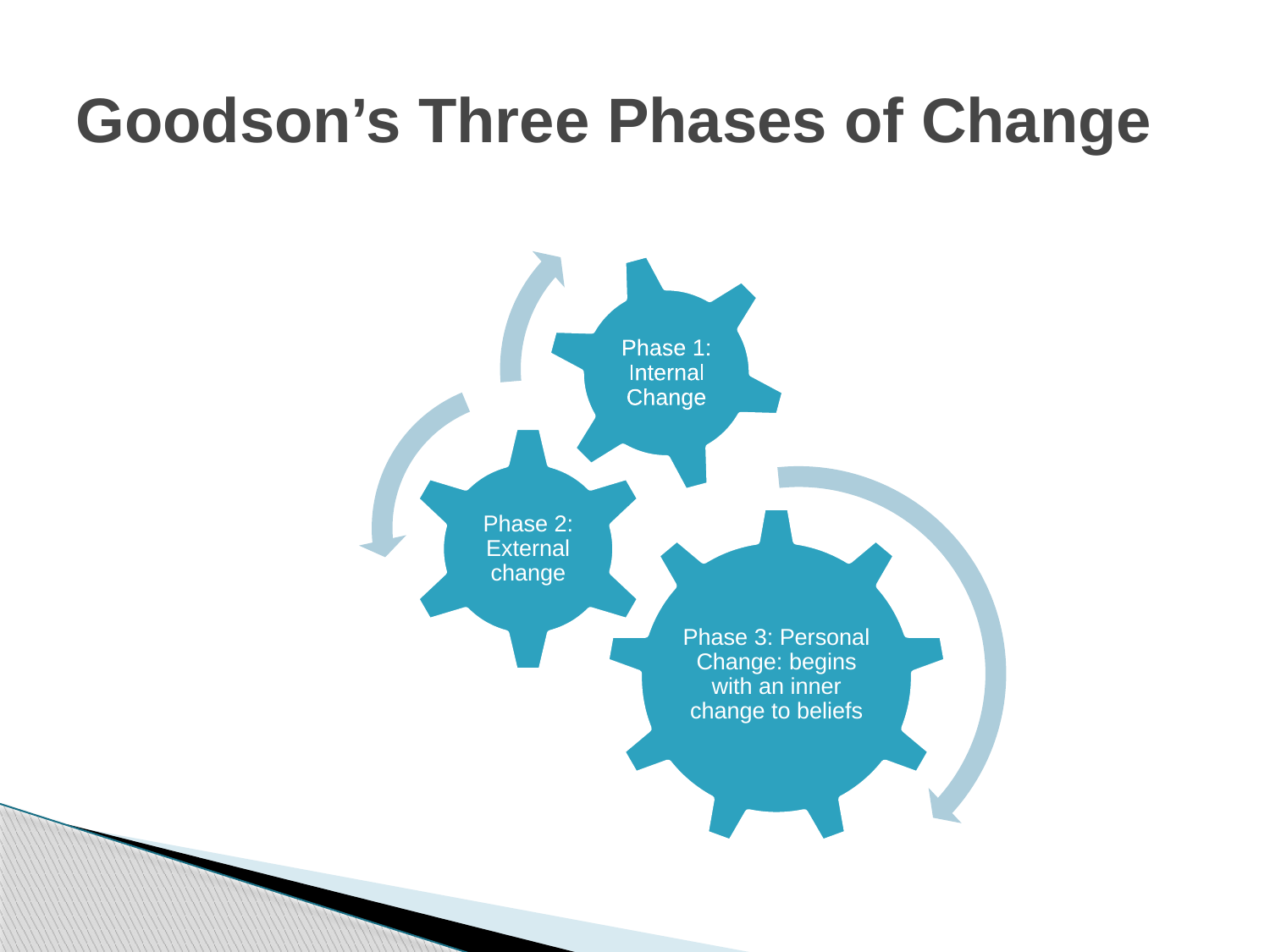

# Goodson’s Three Phases of Change
Phase 3: Personal Change: begins with an inner change to beliefs
Phase 2: External change
Phase 1: Internal Change